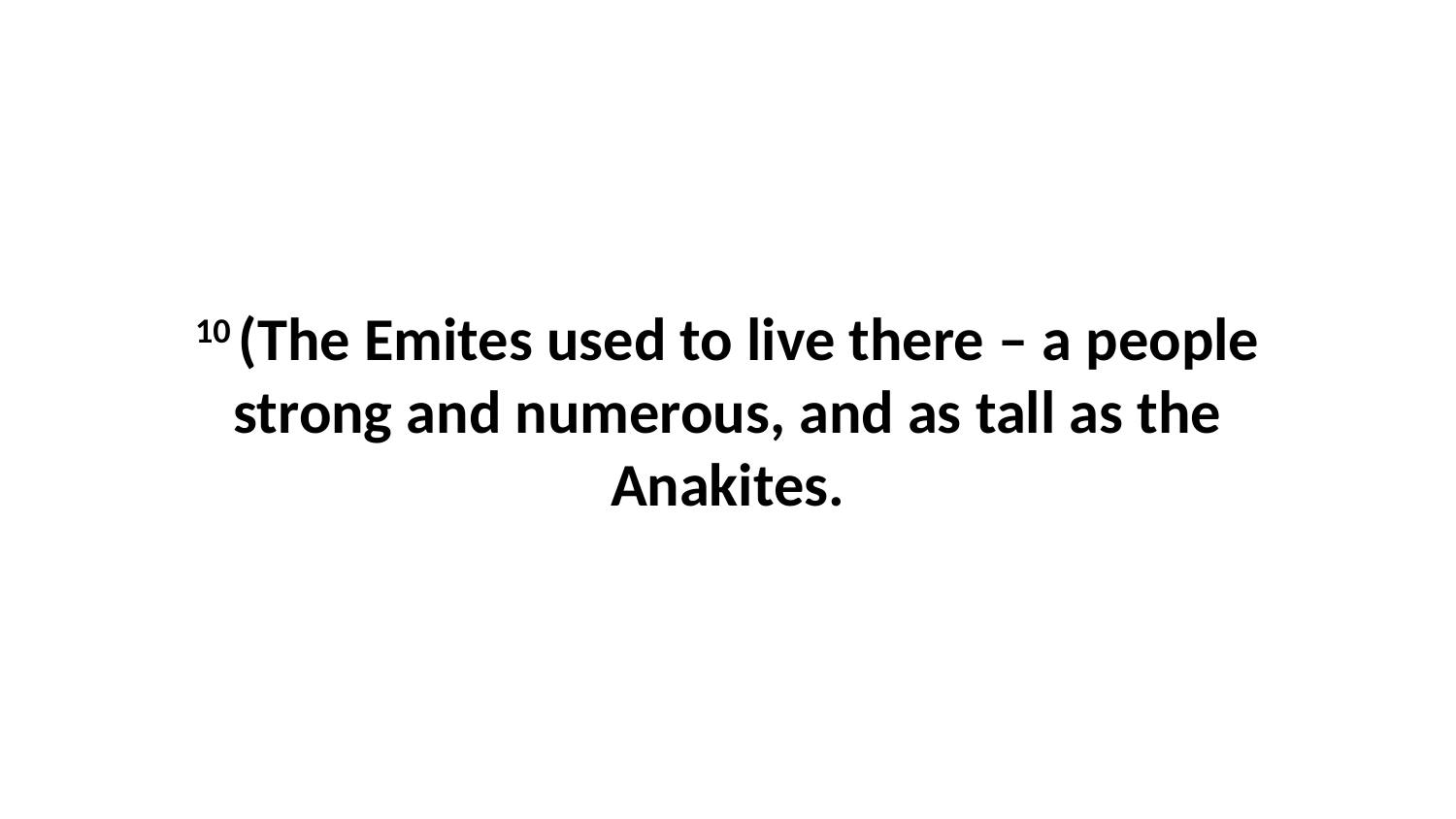

10 (The Emites used to live there – a people strong and numerous, and as tall as the Anakites.